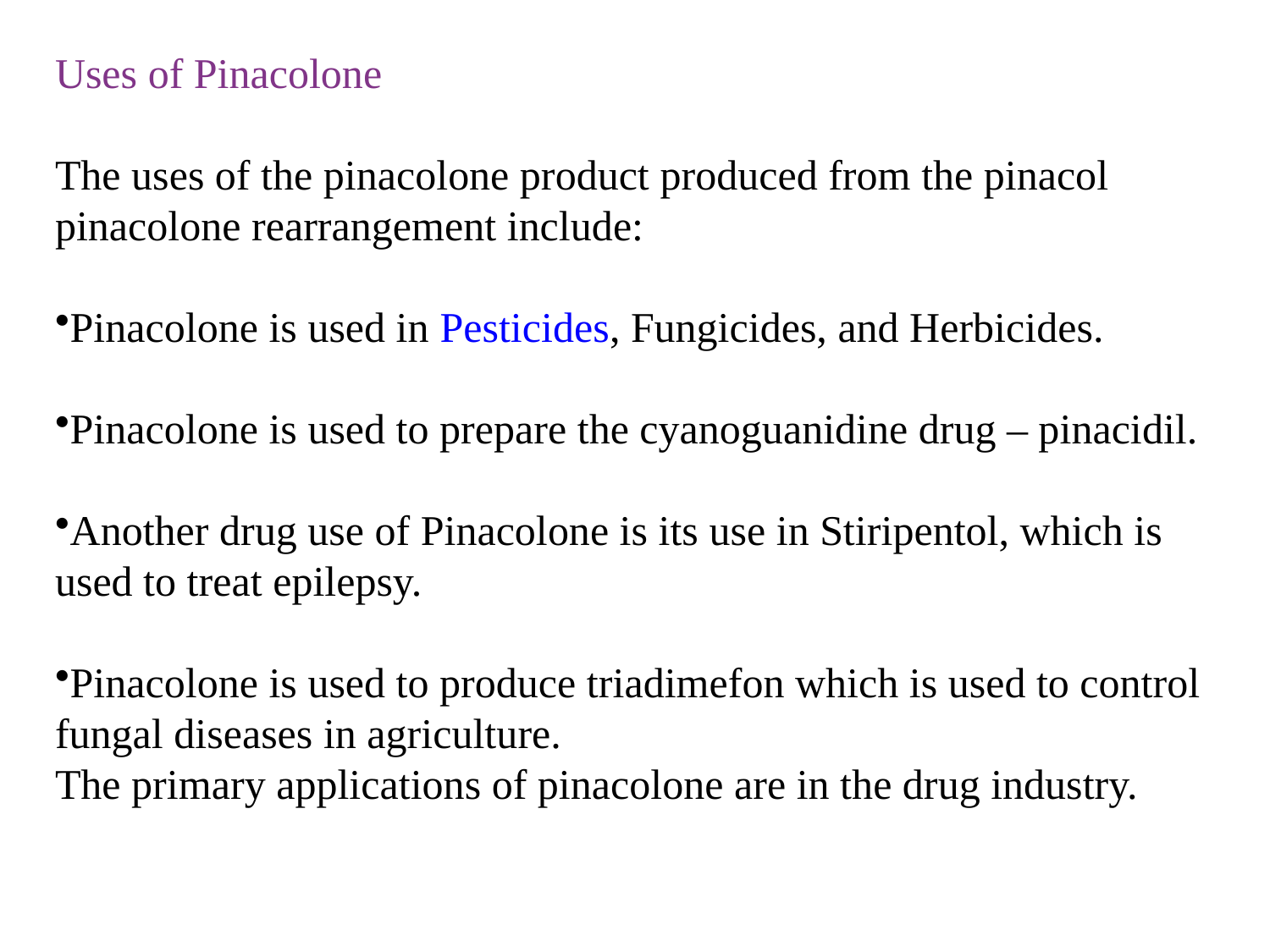

Uses of Pinacolone

The uses of the pinacolone product produced from the pinacol pinacolone rearrangement include:

Pinacolone is used in Pesticides, Fungicides, and Herbicides.

Pinacolone is used to prepare the cyanoguanidine drug – pinacidil.

Another drug use of Pinacolone is its use in Stiripentol, which is used to treat epilepsy.

Pinacolone is used to produce triadimefon which is used to control fungal diseases in agriculture.
The primary applications of pinacolone are in the drug industry.